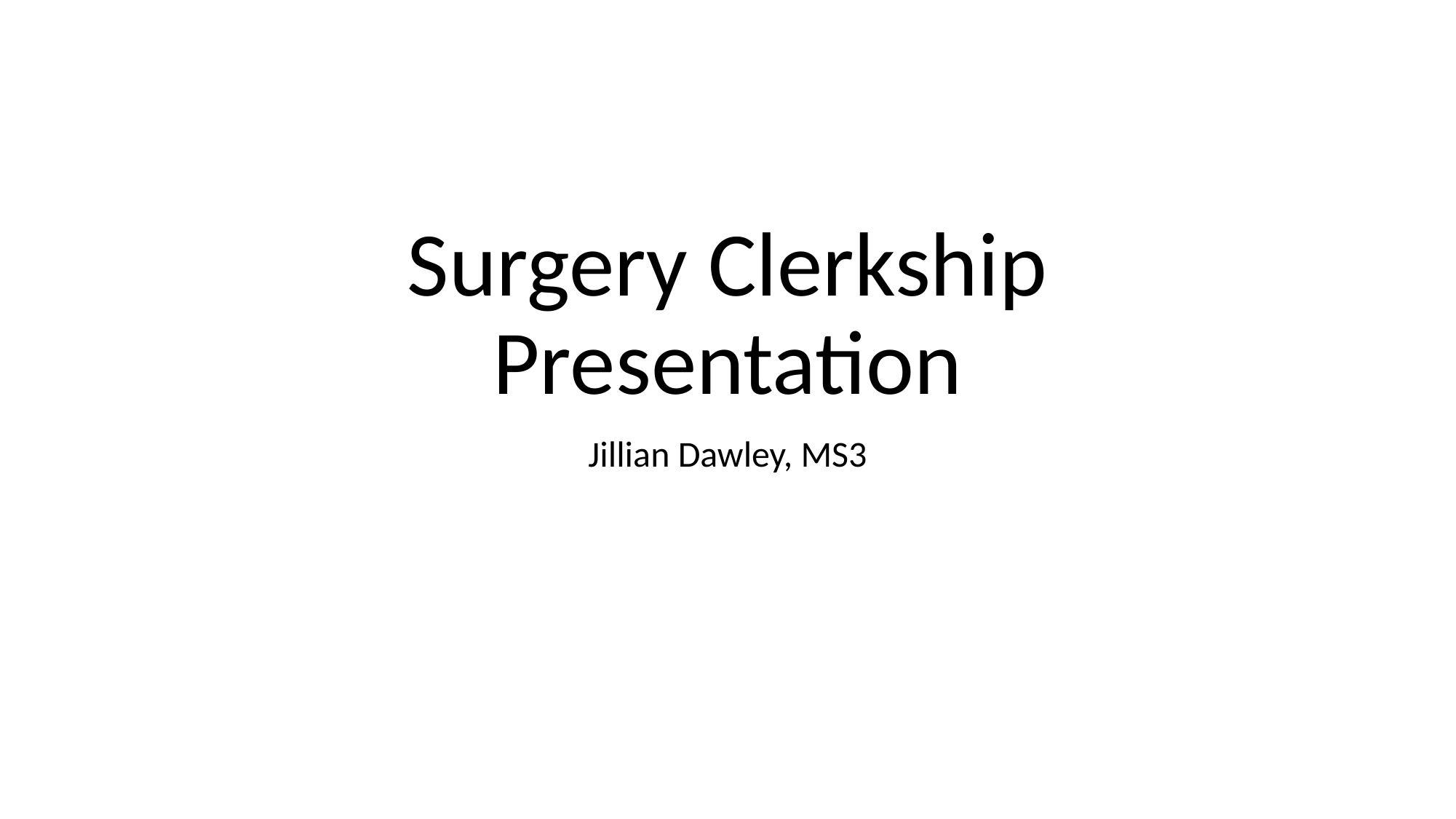

# Surgery Clerkship Presentation
Jillian Dawley, MS3